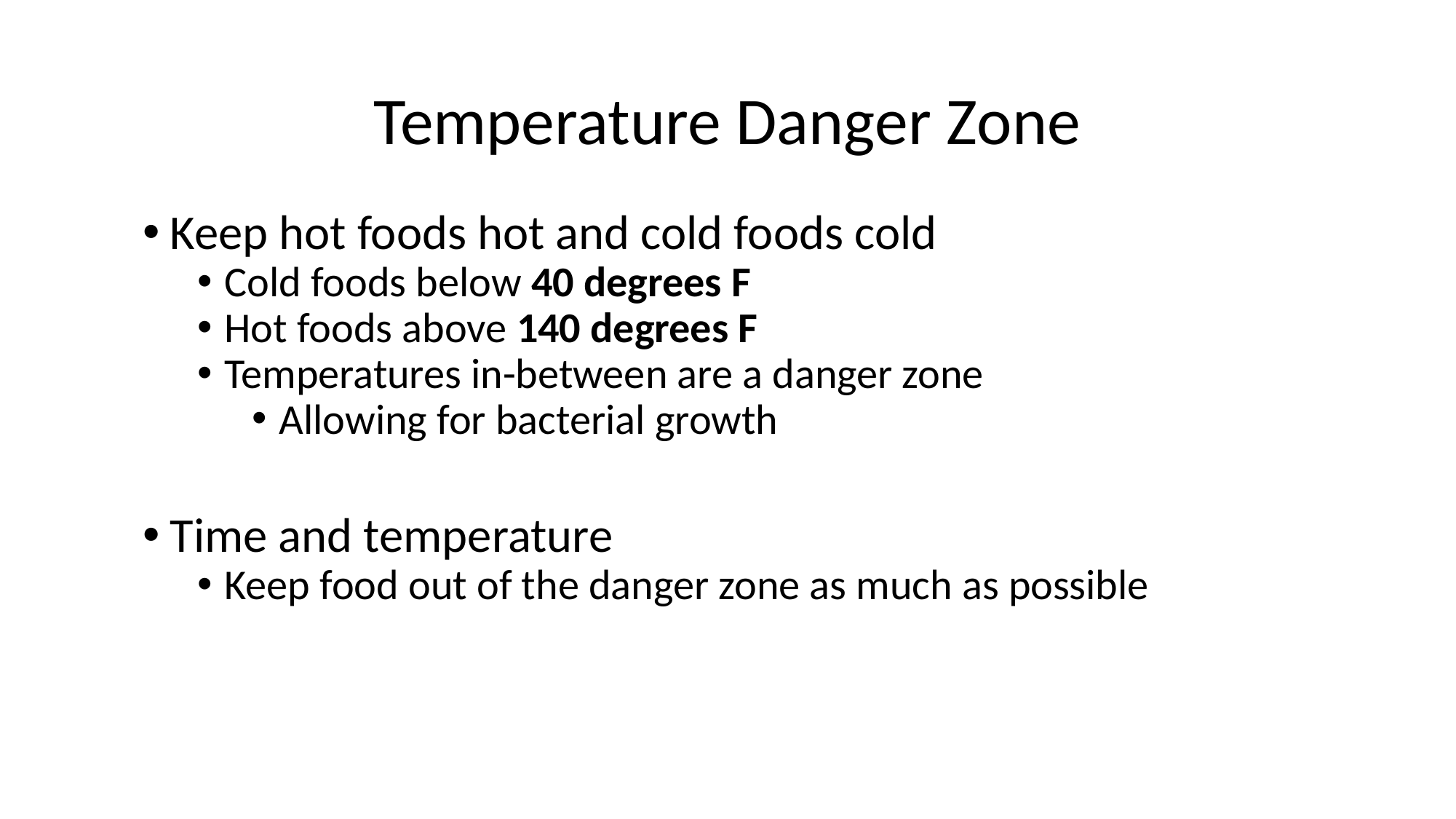

# Temperature Danger Zone
Keep hot foods hot and cold foods cold
Cold foods below 40 degrees F
Hot foods above 140 degrees F
Temperatures in-between are a danger zone
Allowing for bacterial growth

Time and temperature
Keep food out of the danger zone as much as possible